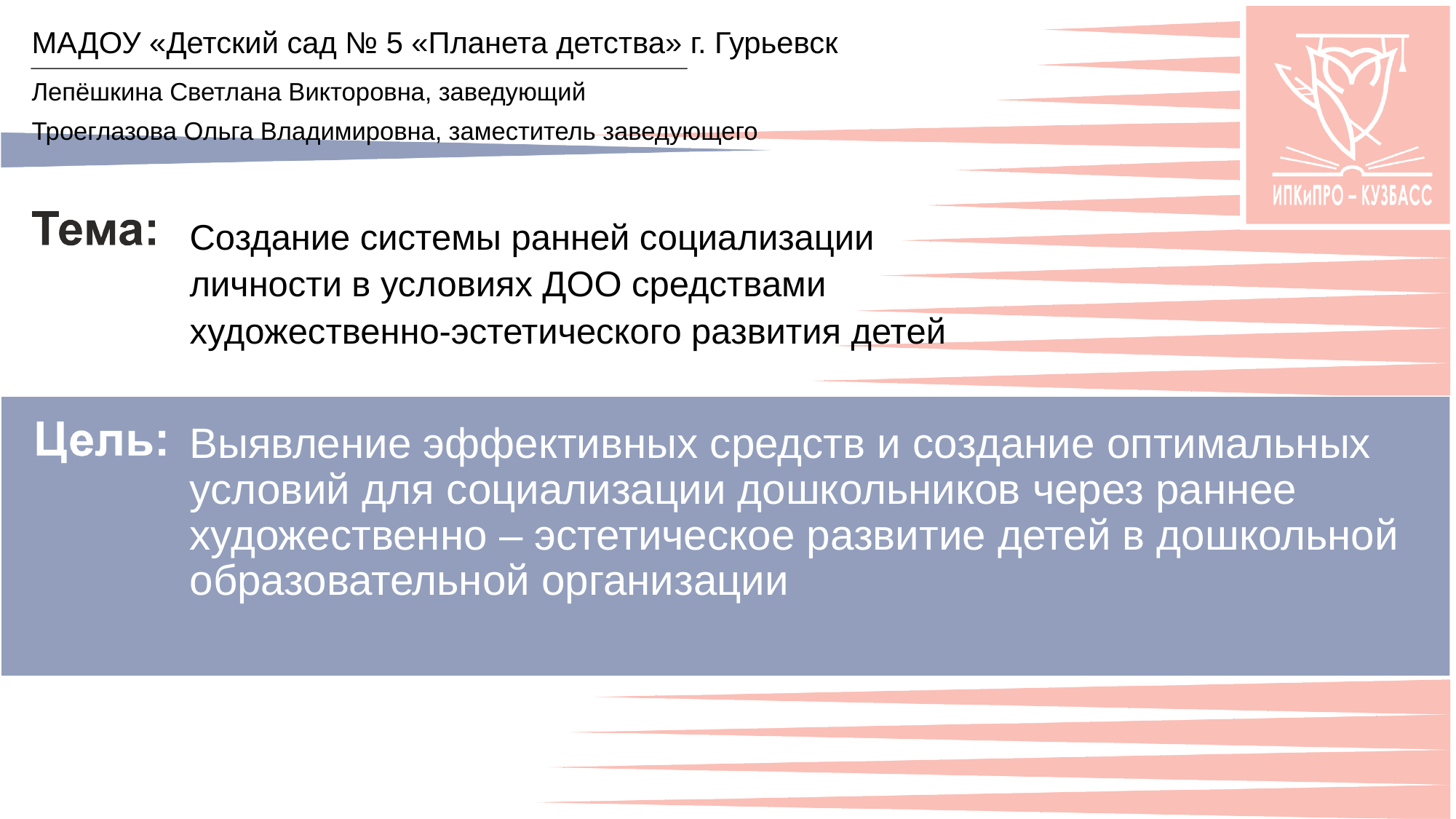

МАДОУ «Детский сад № 5 «Планета детства» г. Гурьевск
Лепёшкина Светлана Викторовна, заведующий
Троеглазова Ольга Владимировна, заместитель заведующего
Создание системы ранней социализации личности в условиях ДОО средствами   художественно-эстетического развития детей
Выявление эффективных средств и создание оптимальных условий для социализации дошкольников через раннее художественно – эстетическое развитие детей в дошкольной образовательной организации